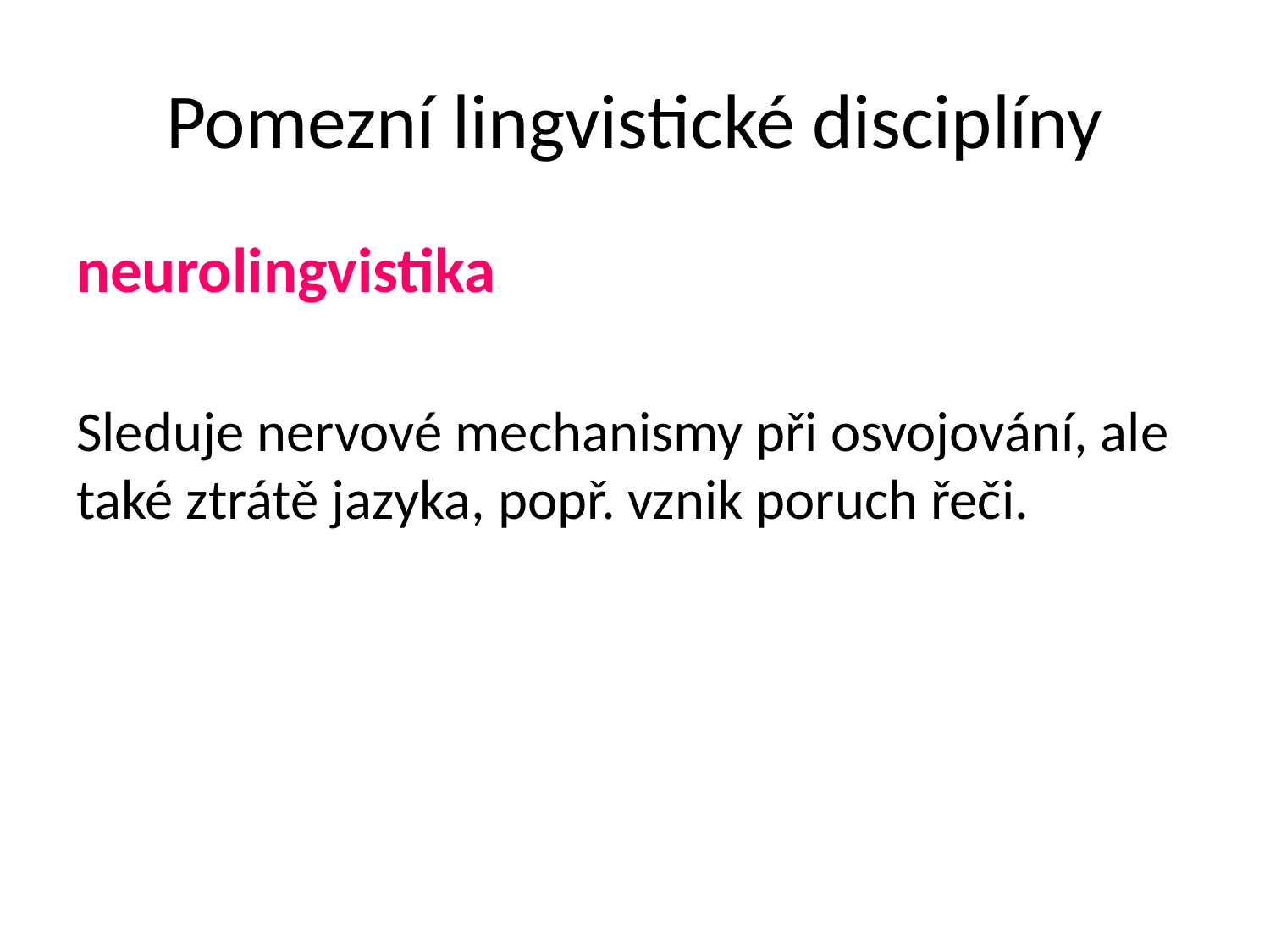

# Pomezní lingvistické disciplíny
neurolingvistika

Sleduje nervové mechanismy při osvojování, ale také ztrátě jazyka, popř. vznik poruch řeči.